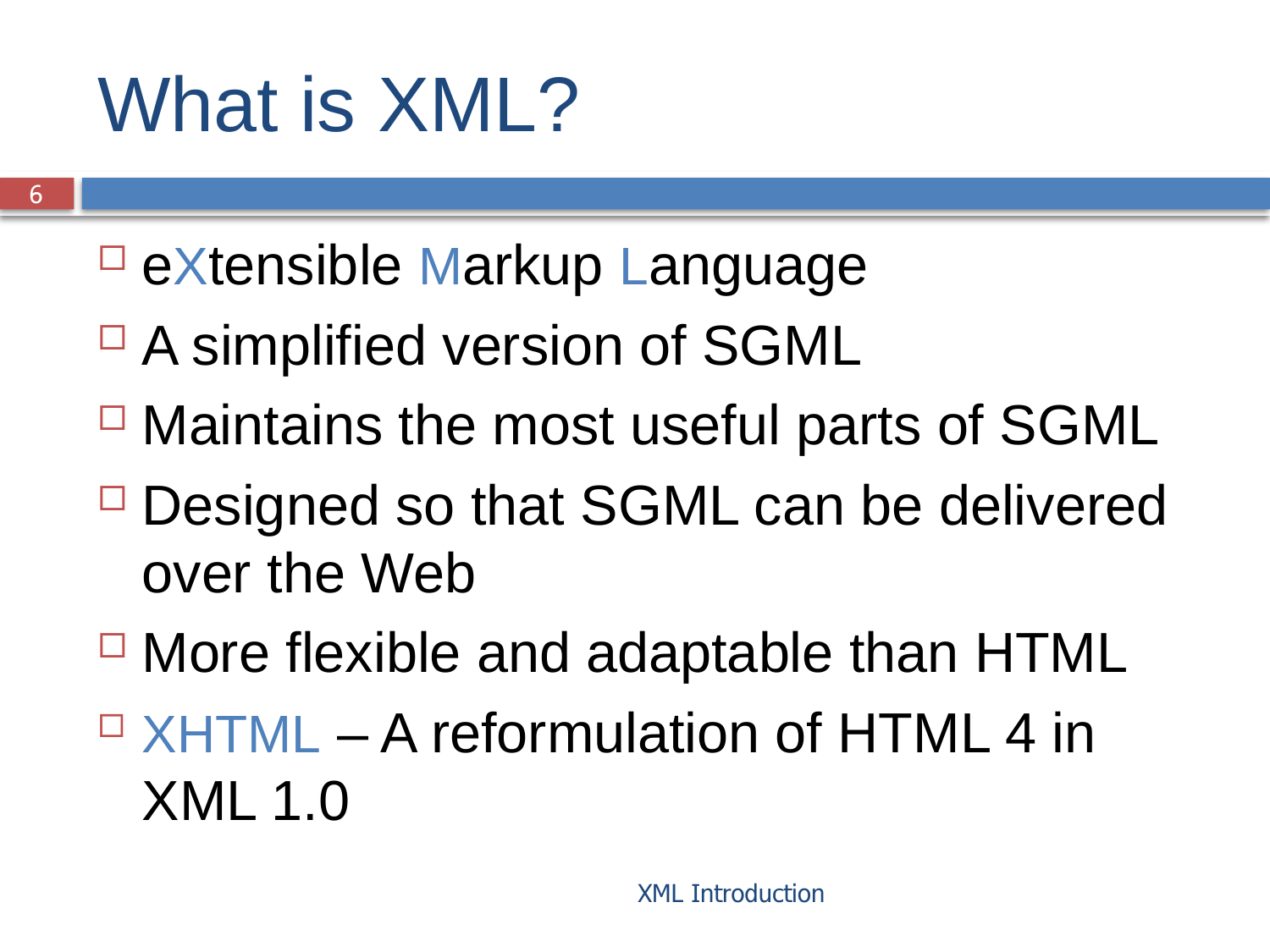

# What is XML?
6
eXtensible Markup Language
A simplified version of SGML
Maintains the most useful parts of SGML
Designed so that SGML can be delivered over the Web
More flexible and adaptable than HTML
XHTML – A reformulation of HTML 4 in XML 1.0
XML Introduction